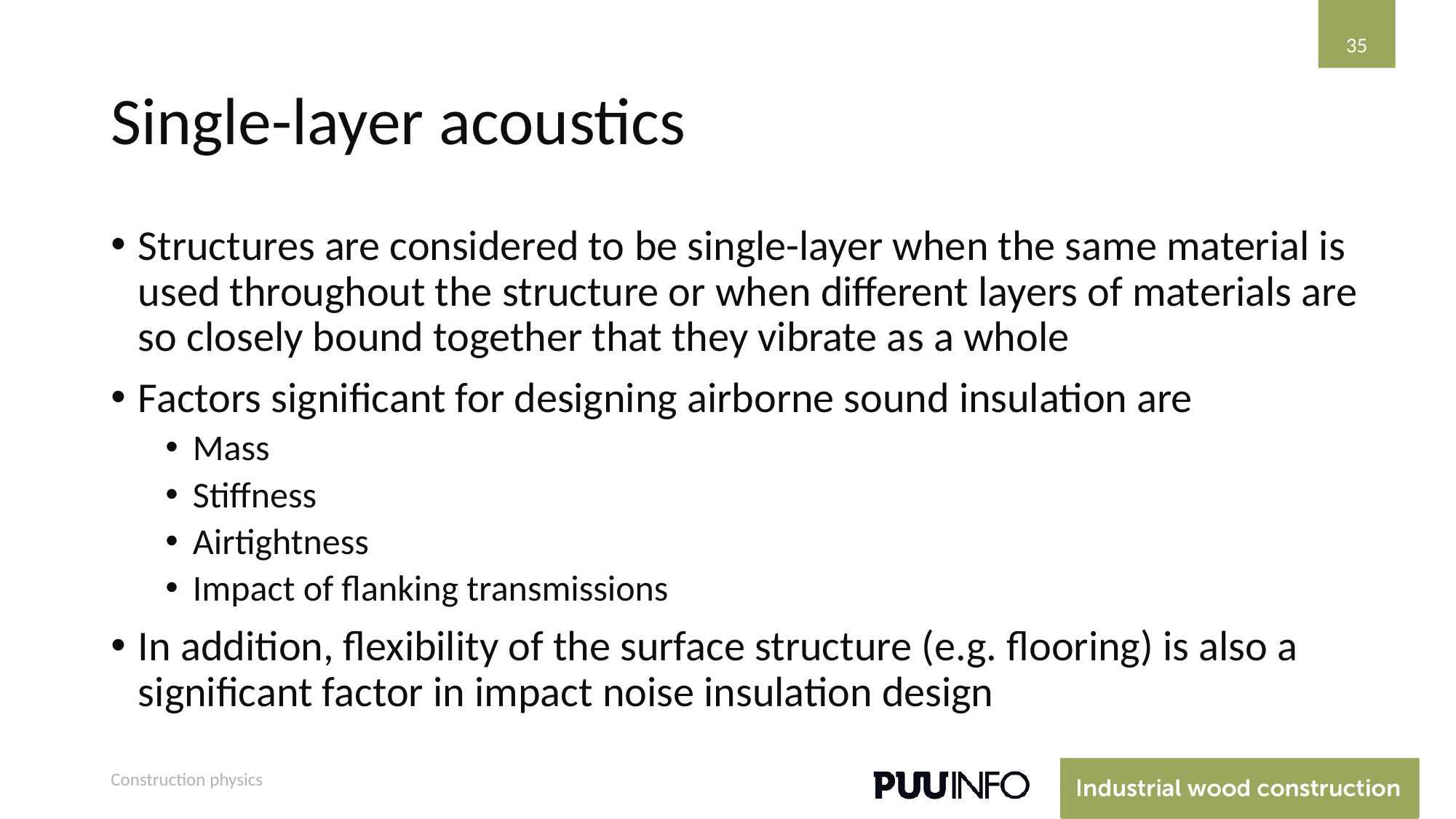

35
# Single-layer acoustics
Structures are considered to be single-layer when the same material is used throughout the structure or when different layers of materials are so closely bound together that they vibrate as a whole
Factors significant for designing airborne sound insulation are
Mass
Stiffness
Airtightness
Impact of flanking transmissions
In addition, flexibility of the surface structure (e.g. flooring) is also a significant factor in impact noise insulation design

Construction physics